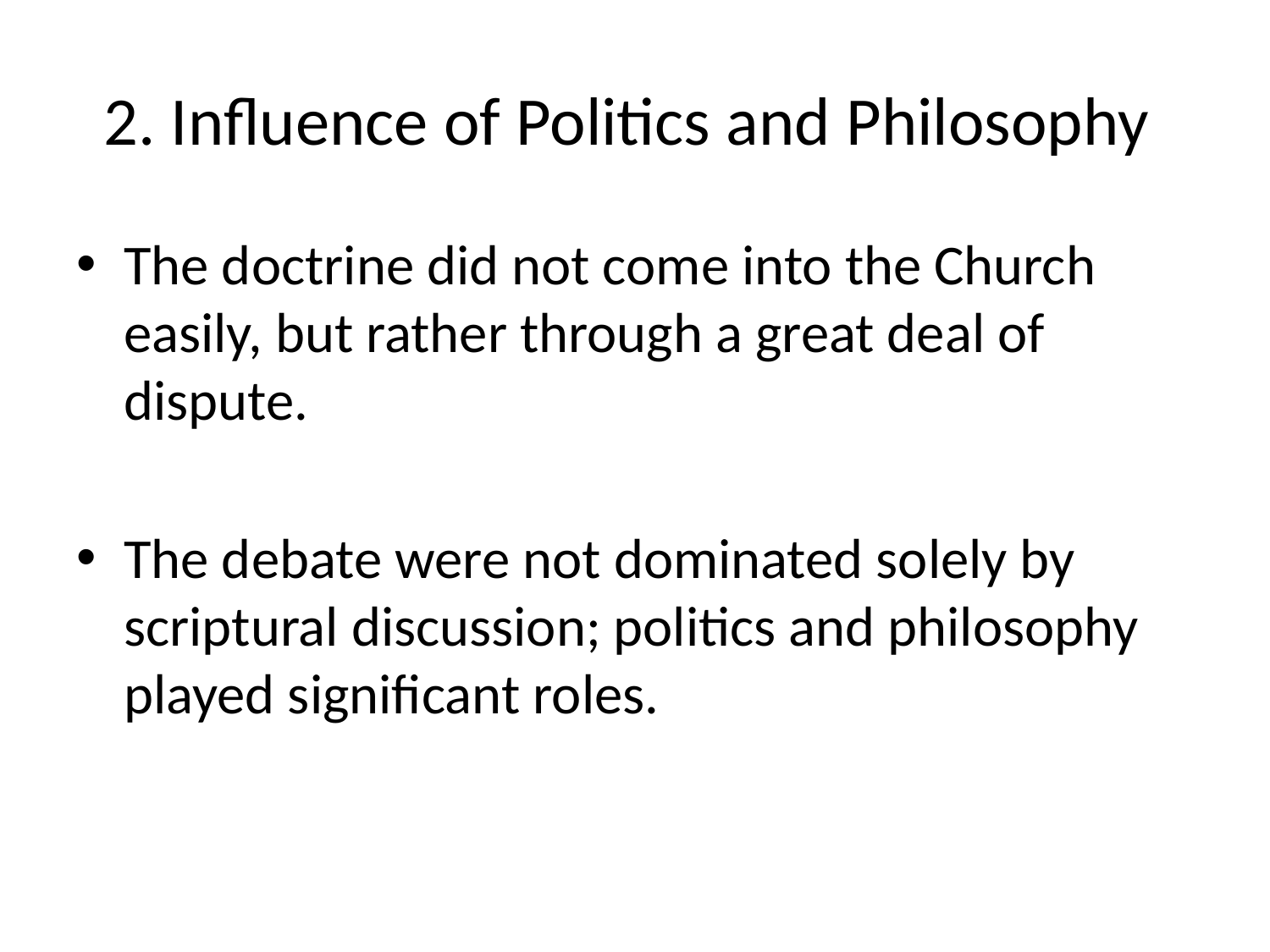

# 2. Influence of Politics and Philosophy
The doctrine did not come into the Church easily, but rather through a great deal of dispute.

The debate were not dominated solely by scriptural discussion; politics and philosophy played significant roles.